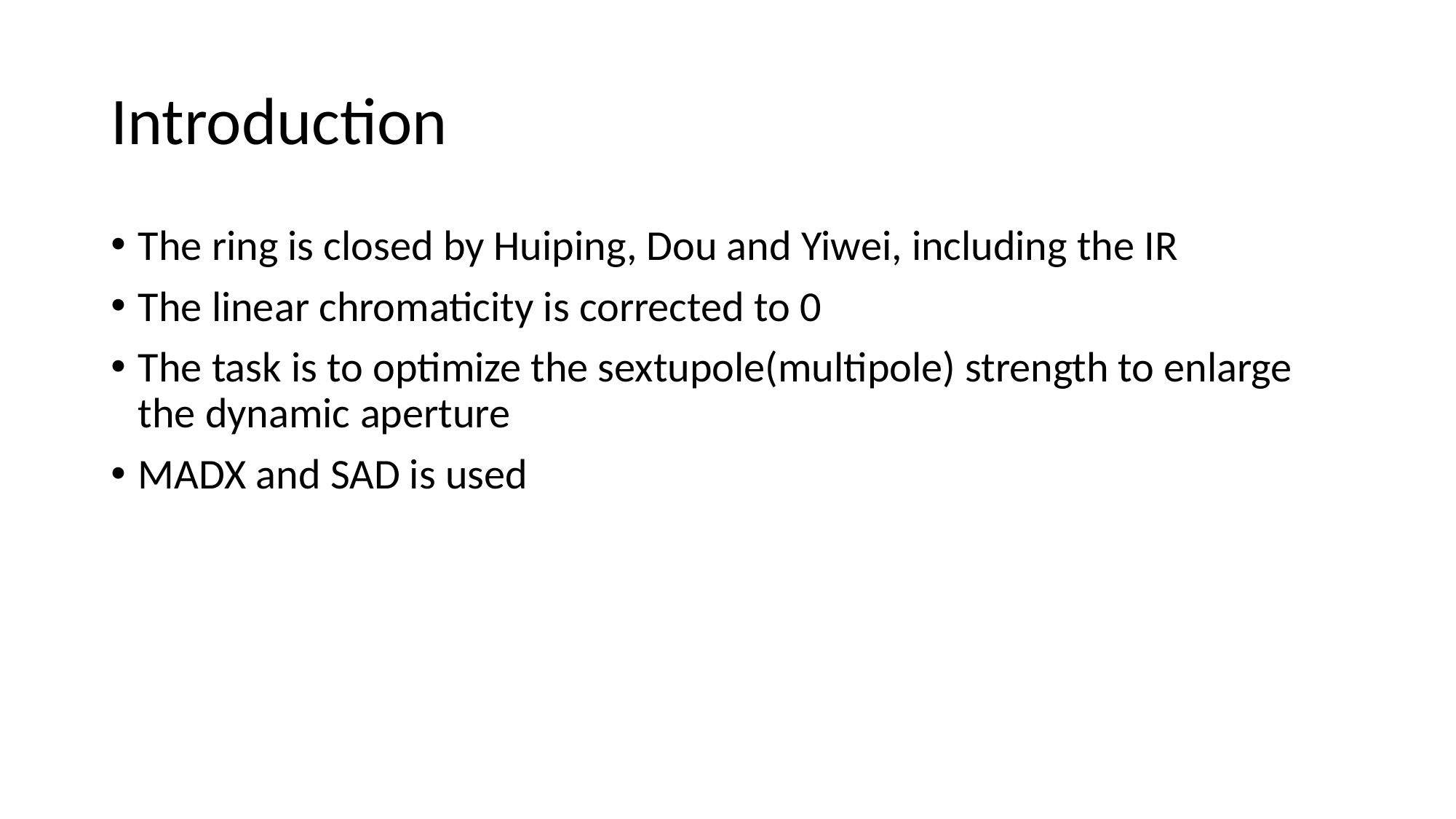

# Introduction
The ring is closed by Huiping, Dou and Yiwei, including the IR
The linear chromaticity is corrected to 0
The task is to optimize the sextupole(multipole) strength to enlarge the dynamic aperture
MADX and SAD is used